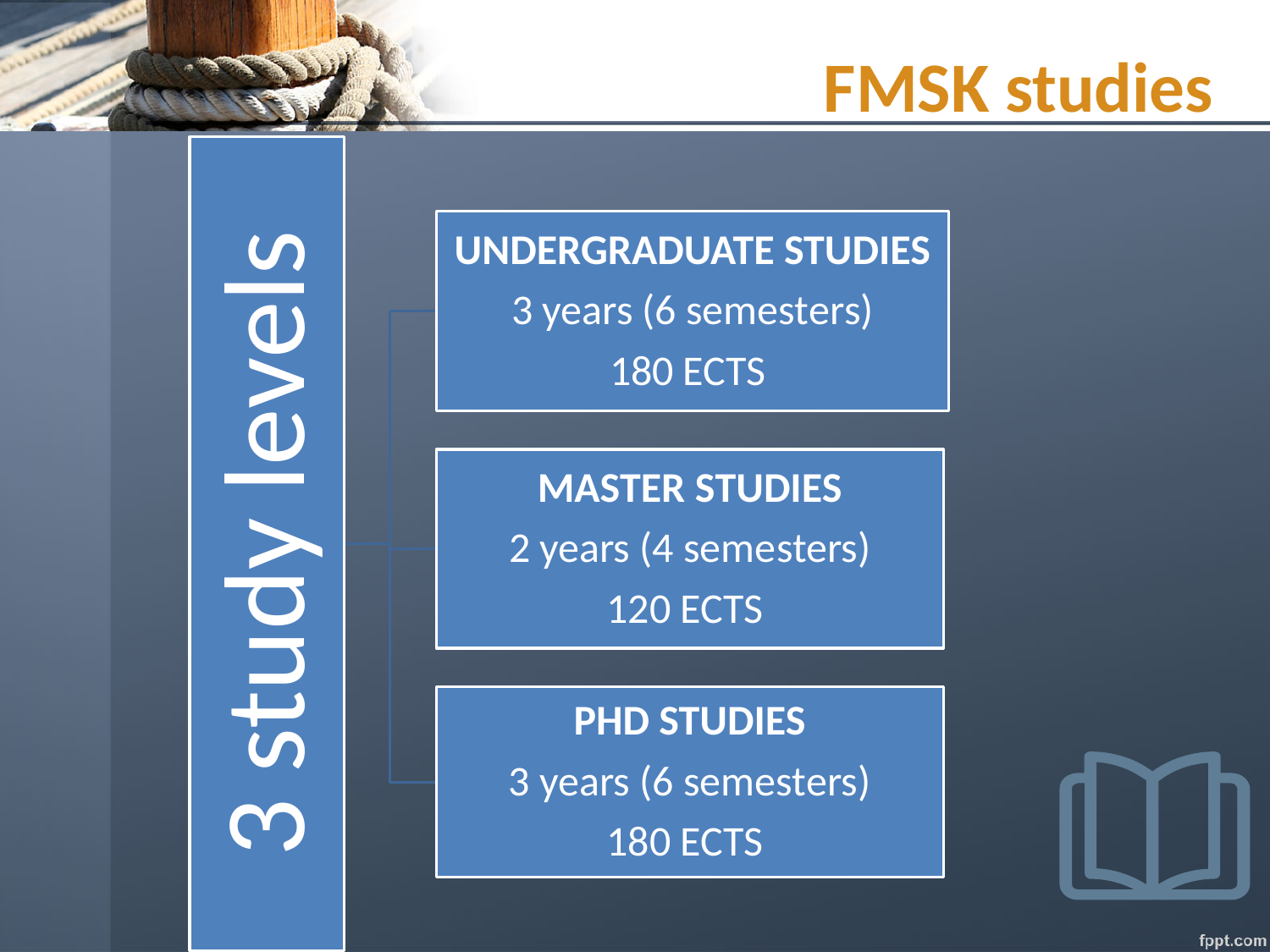

# FMSK studies

3 study levels
UNDERGRADUATE STUDIES
3 years (6 semesters)
180 ECTS
MASTER STUDIES
2 years (4 semesters)
120 ECTS
PHD STUDIES
3 years (6 semesters)
180 ECTS